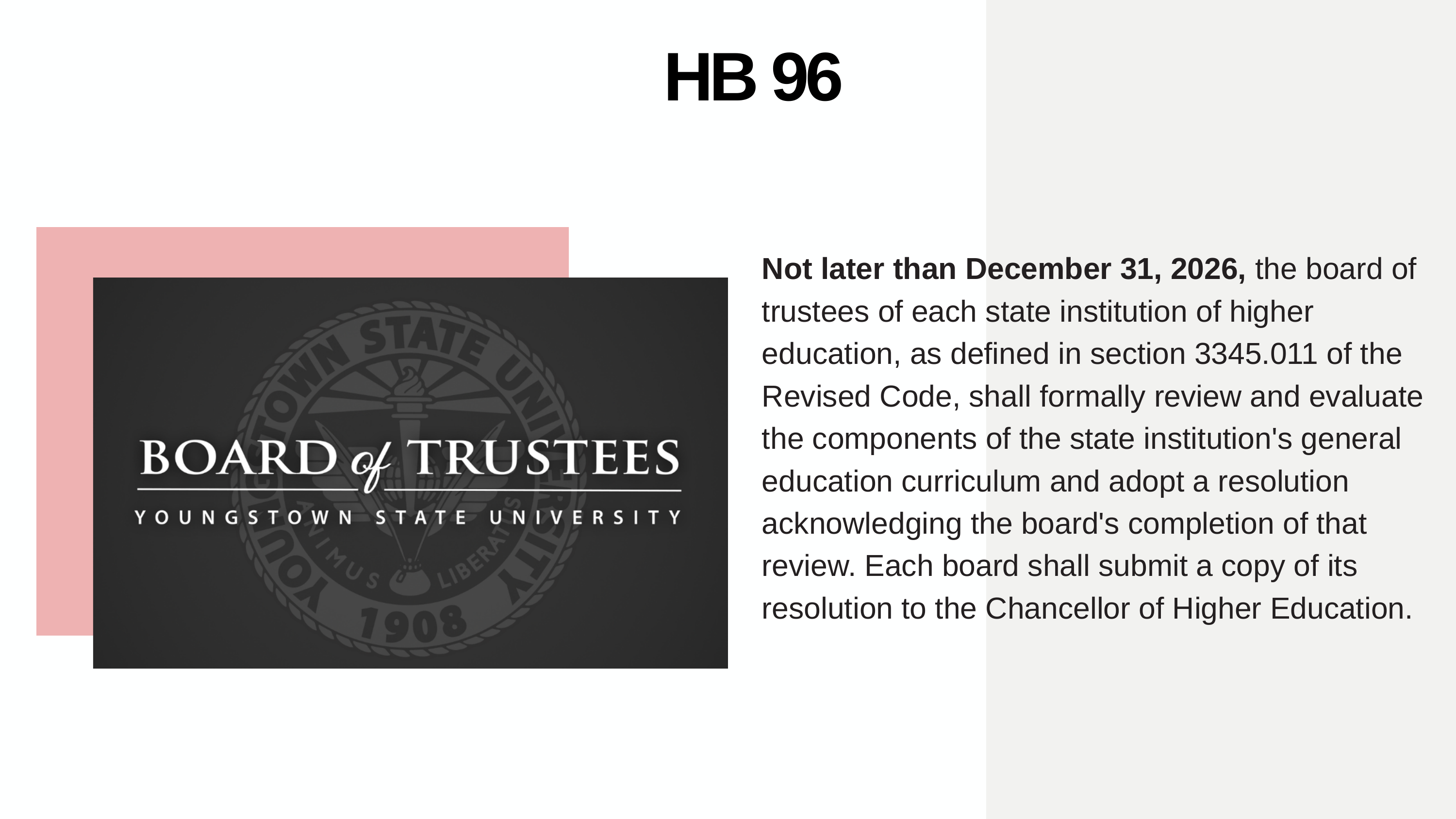

HB 96

Not later than December 31, 2026, the board of trustees of each state institution of higher education, as defined in section 3345.011 of the Revised Code, shall formally review and evaluate the components of the state institution's general education curriculum and adopt a resolution acknowledging the board's completion of that review. Each board shall submit a copy of its resolution to the Chancellor of Higher Education.